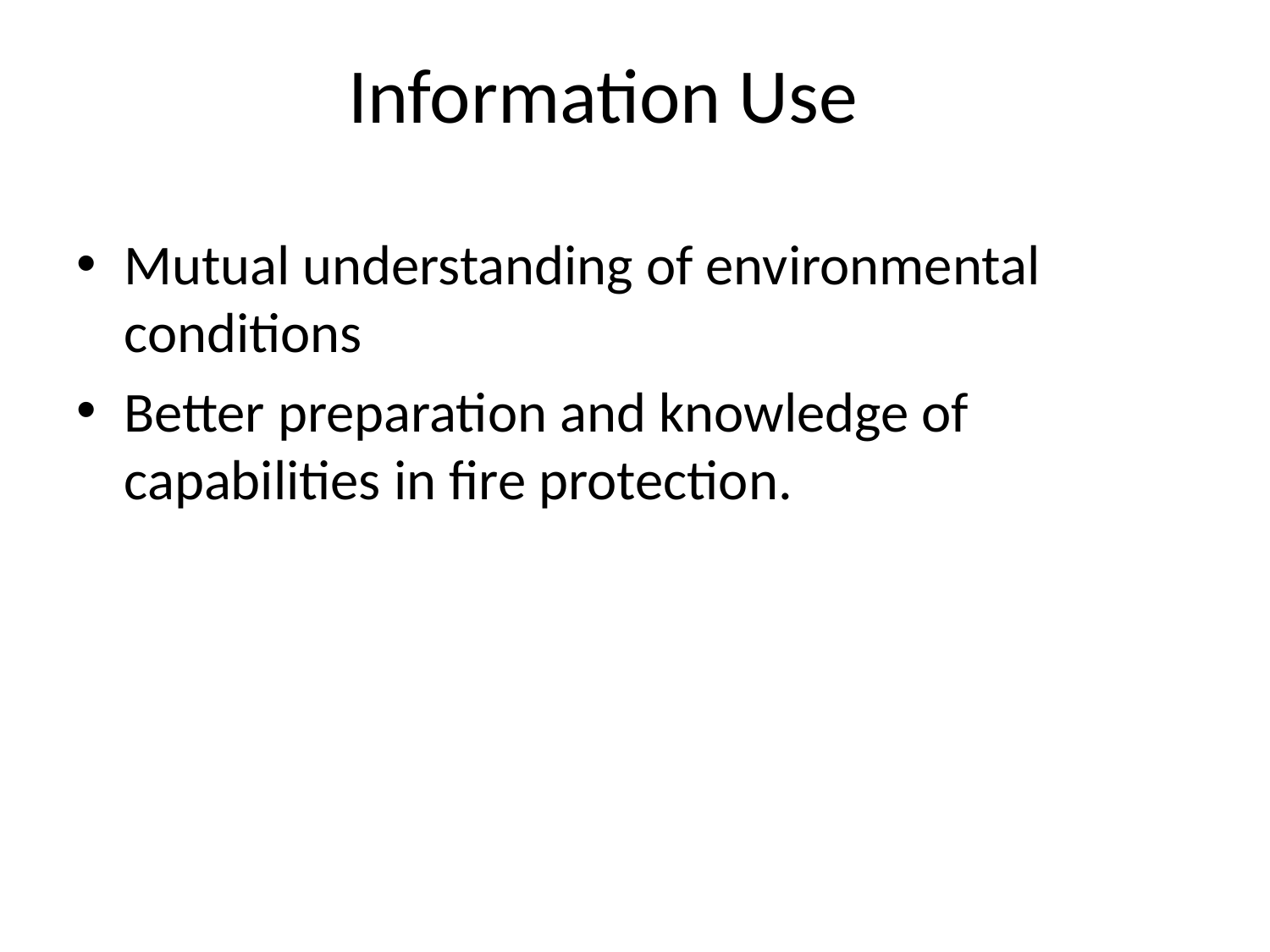

# Information Use
Mutual understanding of environmental conditions
Better preparation and knowledge of capabilities in fire protection.